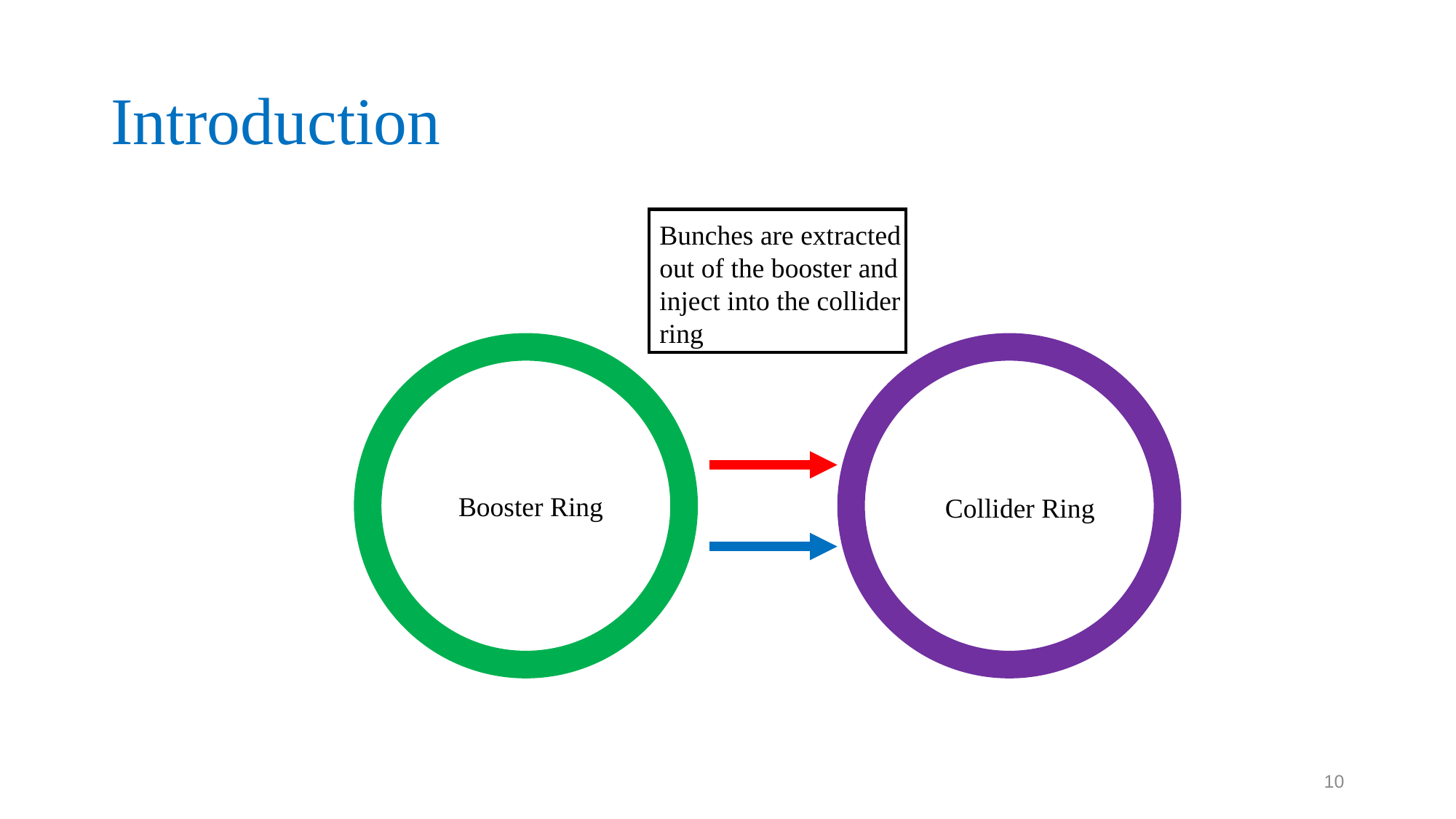

# Introduction

Bunches are extracted out of the booster and inject into the collider ring

Booster Ring
Collider Ring
10